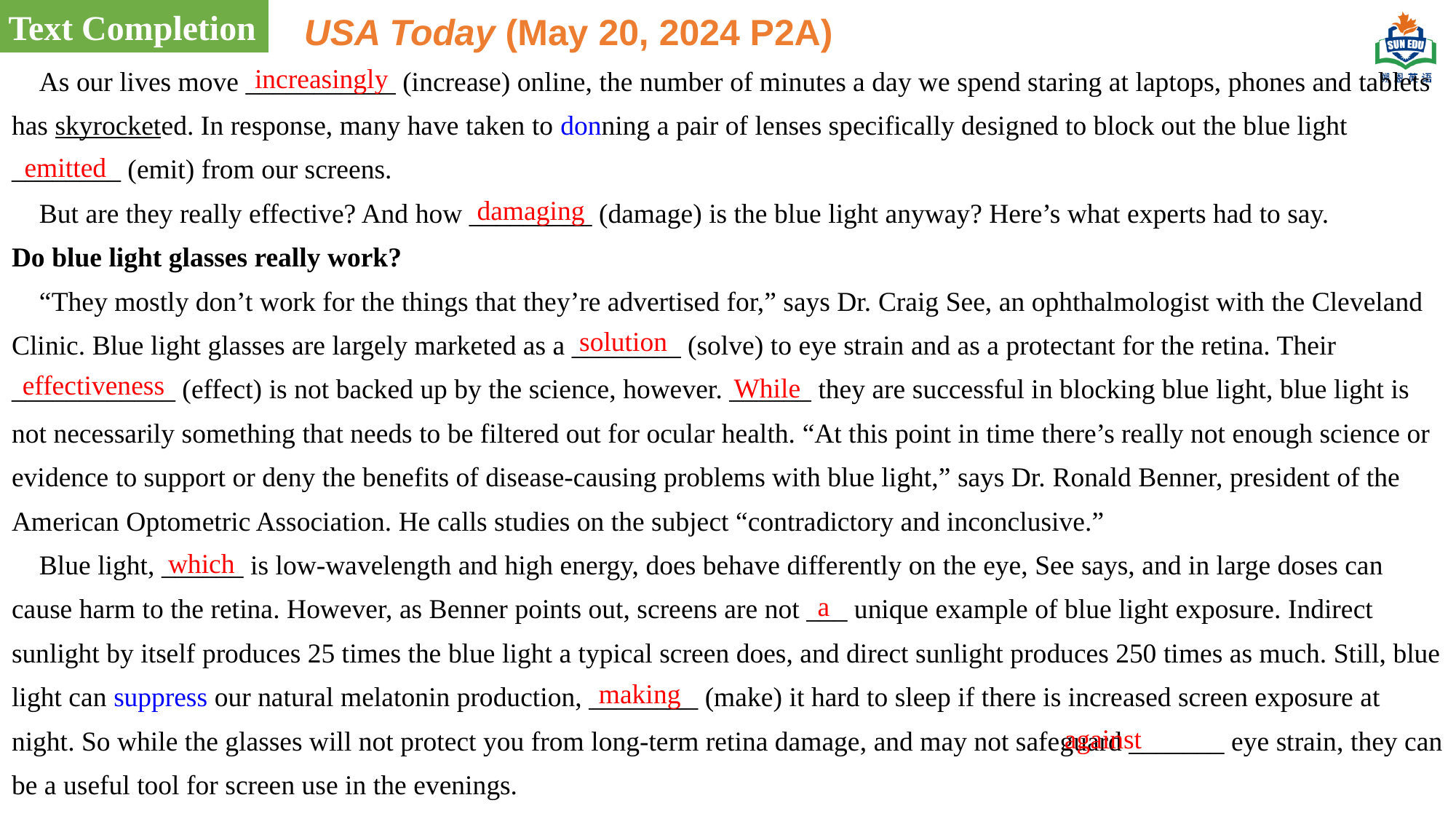

Text Completion
USA Today (May 20, 2024 P2A)
    As our lives move ___________ (increase) online, the number of minutes a day we spend staring at laptops, phones and tablets has skyrocketed. In response, many have taken to donning a pair of lenses specifically designed to block out the blue light ________ (emit) from our screens.
    But are they really effective? And how _________ (damage) is the blue light anyway? Here’s what experts had to say.
Do blue light glasses really work?
    “They mostly don’t work for the things that they’re advertised for,” says Dr. Craig See, an ophthalmologist with the Cleveland Clinic. Blue light glasses are largely marketed as a ________ (solve) to eye strain and as a protectant for the retina. Their ____________ (effect) is not backed up by the science, however. ______ they are successful in blocking blue light, blue light is not necessarily something that needs to be filtered out for ocular health. “At this point in time there’s really not enough science or evidence to support or deny the benefits of disease-causing problems with blue light,” says Dr. Ronald Benner, president of the American Optometric Association. He calls studies on the subject “contradictory and inconclusive.”
    Blue light, ______ is low-wavelength and high energy, does behave differently on the eye, See says, and in large doses can cause harm to the retina. However, as Benner points out, screens are not ___ unique example of blue light exposure. Indirect sunlight by itself produces 25 times the blue light a typical screen does, and direct sunlight produces 250 times as much. Still, blue light can suppress our natural melatonin production, ________ (make) it hard to sleep if there is increased screen exposure at night. So while the glasses will not protect you from long-term retina damage, and may not safeguard _______ eye strain, they can be a useful tool for screen use in the evenings.
increasingly
emitted
damaging
solution
effectiveness
While
which
a
making
against